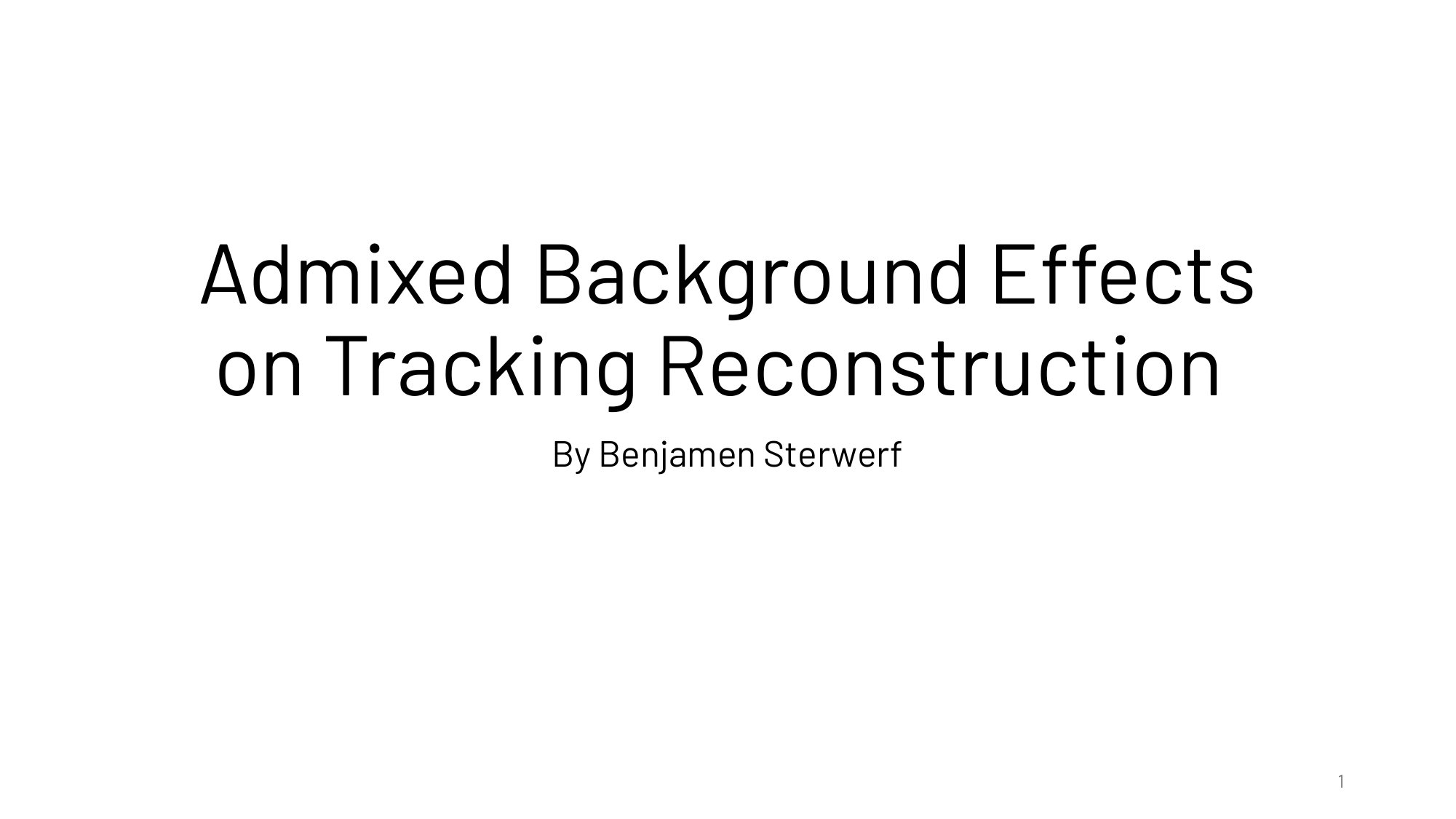

# Admixed Background Effects on Tracking Reconstruction
By Benjamen Sterwerf
1